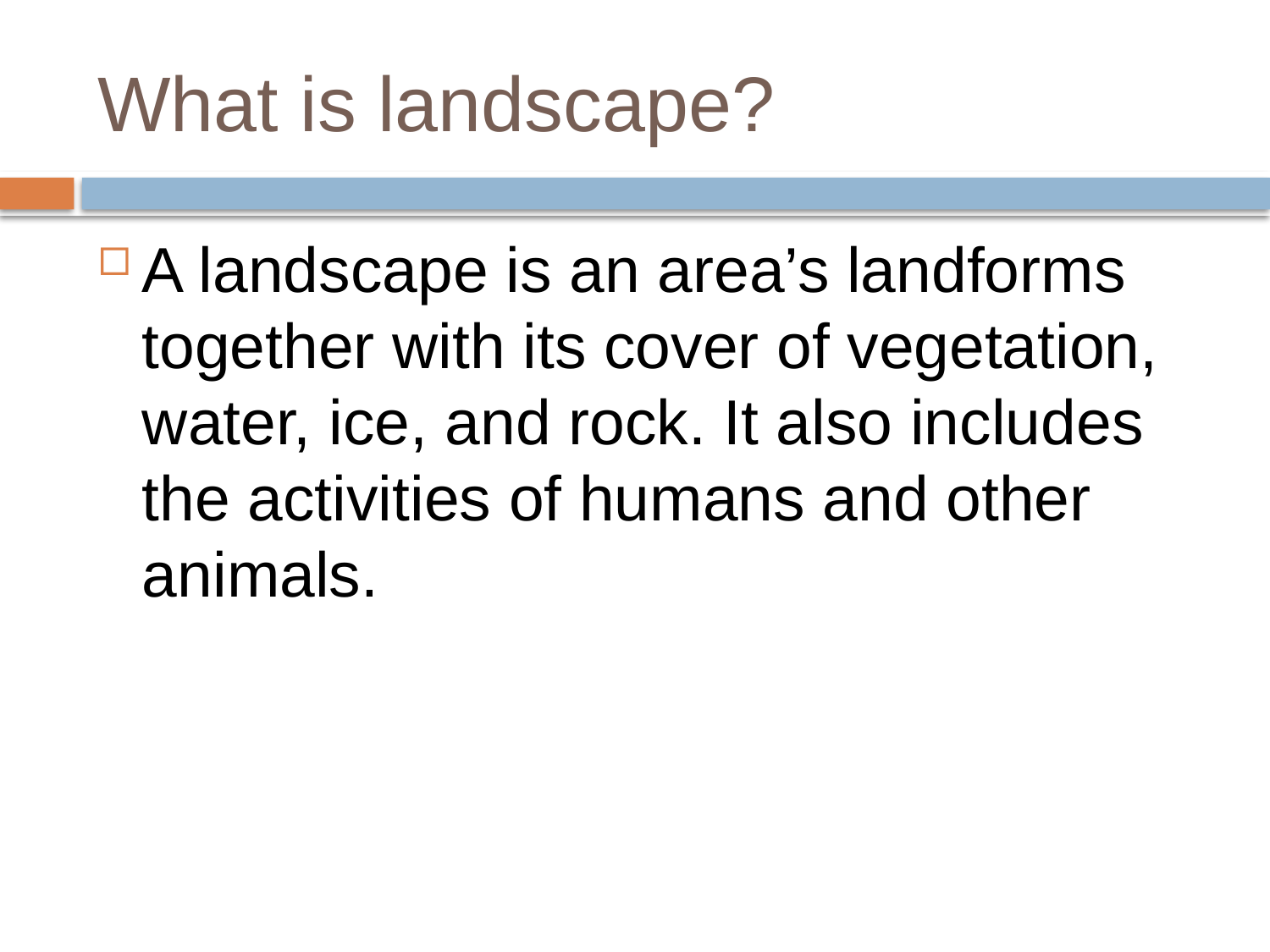

# What is landscape?
A landscape is an area’s landforms together with its cover of vegetation, water, ice, and rock. It also includes the activities of humans and other animals.